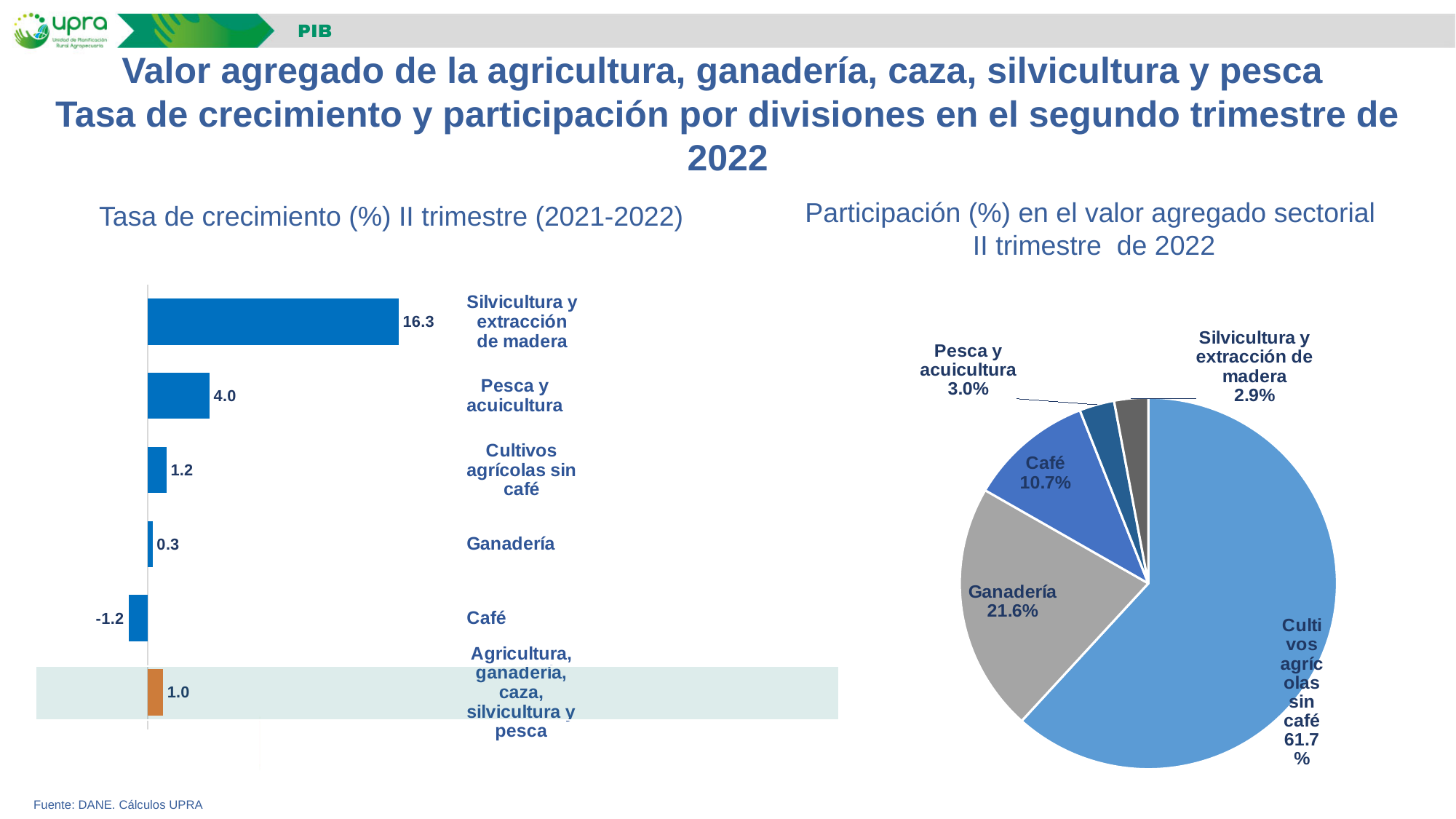

PIB
Valor agregado de la agricultura, ganadería, caza, silvicultura y pesca
Tasa de crecimiento y participación por divisiones en el segundo trimestre de 2022
Participación (%) en el valor agregado sectorial
II trimestre  de 2022
Tasa de crecimiento (%) II trimestre (2021-2022)

### Chart

| Category |  |
|---|---|
| Agricultura, ganadería, caza, silvicultura y pesca | 0.9956494144316679 |
| Café | -1.2376299302076887 |
| Ganadería | 0.31712663951854836 |
| Cultivos agrícolas sin café | 1.222059271808277 |
| Pesca y acuicultura | 4.013743778236773 |
| Silvicultura y extracción de madera | 16.282619424726505 |

### Chart

| Category |  |
|---|---|
| Cultivos agrícolas sin café | 17583.81914415733 |
| Ganadería | 6159.897246440802 |
| Café | 3055.9729503133544 |
| Pesca y acuicultura | 853.7571102391532 |
| Silvicultura y extracción de madera | 831.9654995347853 |
Fuente: DANE. Cálculos UPRA